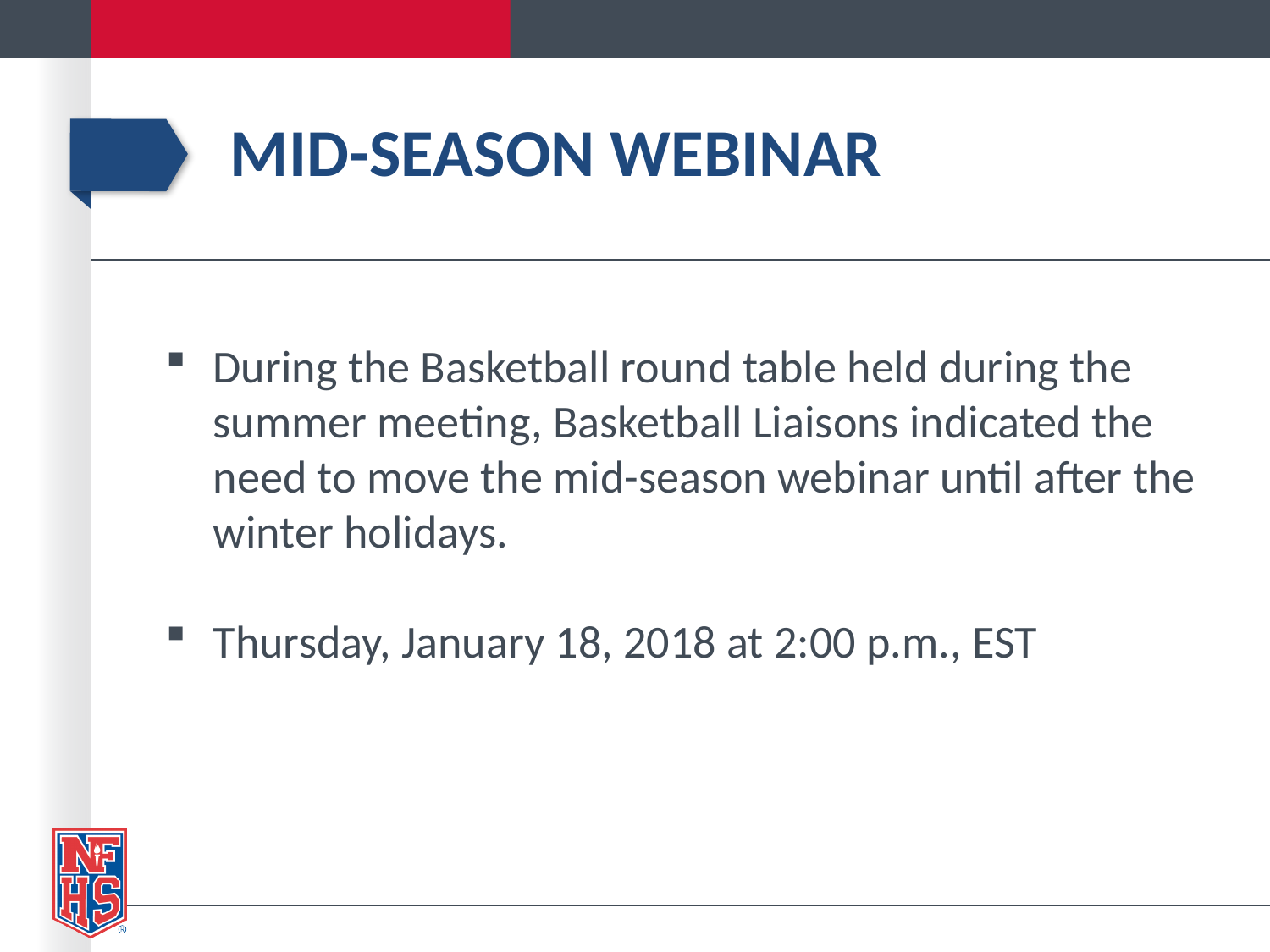

# Mid-Season Webinar

During the Basketball round table held during the summer meeting, Basketball Liaisons indicated the need to move the mid-season webinar until after the winter holidays.

Thursday, January 18, 2018 at 2:00 p.m., EST